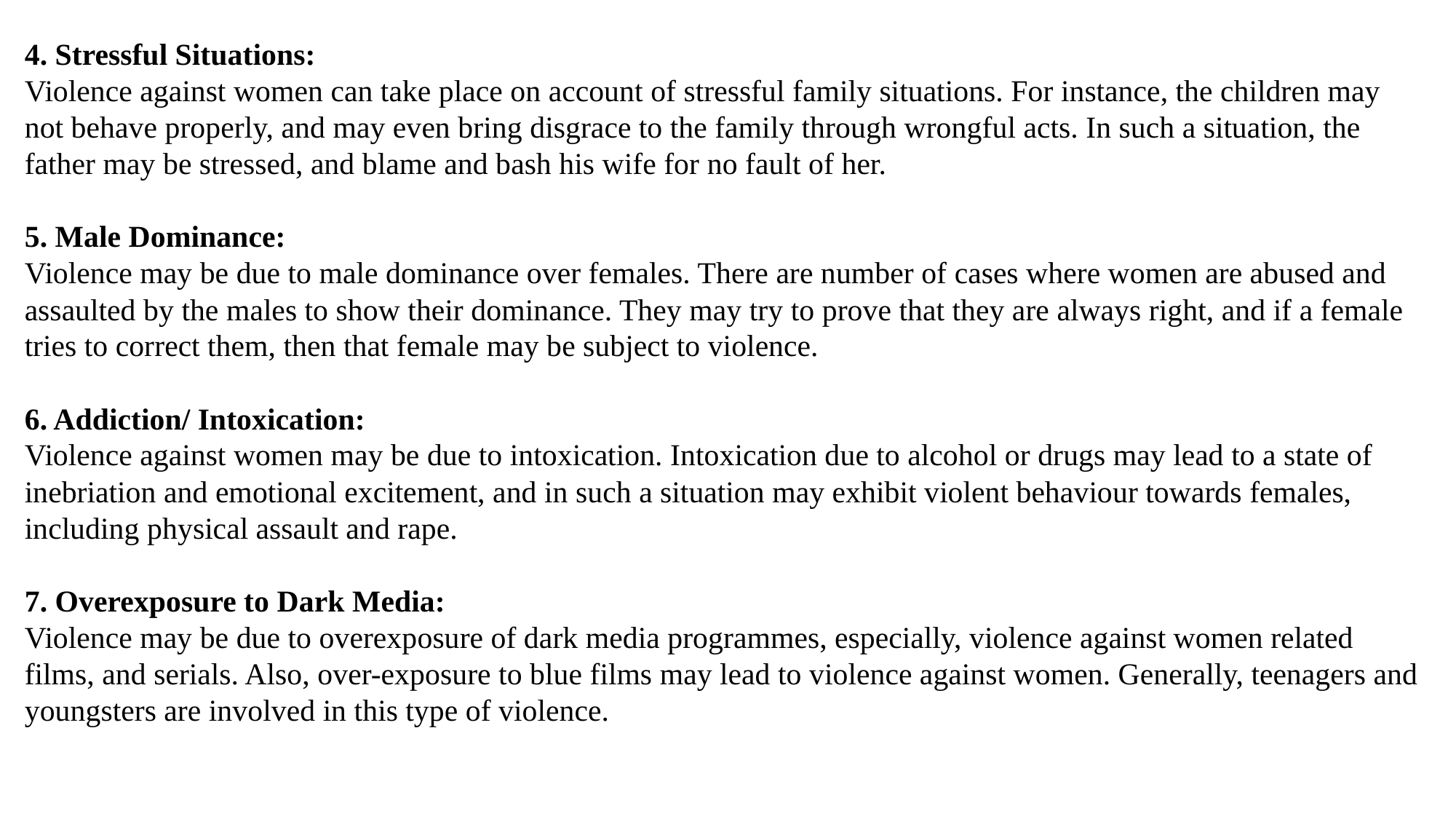

4. Stressful Situations:
Violence against women can take place on account of stressful family situations. For instance, the children may not behave properly, and may even bring disgrace to the family through wrongful acts. In such a situation, the father may be stressed, and blame and bash his wife for no fault of her.

5. Male Dominance:
Violence may be due to male dominance over females. There are number of cases where women are abused and assaulted by the males to show their dominance. They may try to prove that they are always right, and if a female tries to correct them, then that female may be subject to violence.

6. Addiction/ Intoxication:
Violence against women may be due to intoxication. Intoxication due to alcohol or drugs may lead to a state of inebriation and emotional excitement, and in such a situation may exhibit violent behaviour towards females, including physical assault and rape.

7. Overexposure to Dark Media:
Violence may be due to overexposure of dark media programmes, especially, violence against women related films, and serials. Also, over-exposure to blue films may lead to violence against women. Generally, teenagers and youngsters are involved in this type of violence.